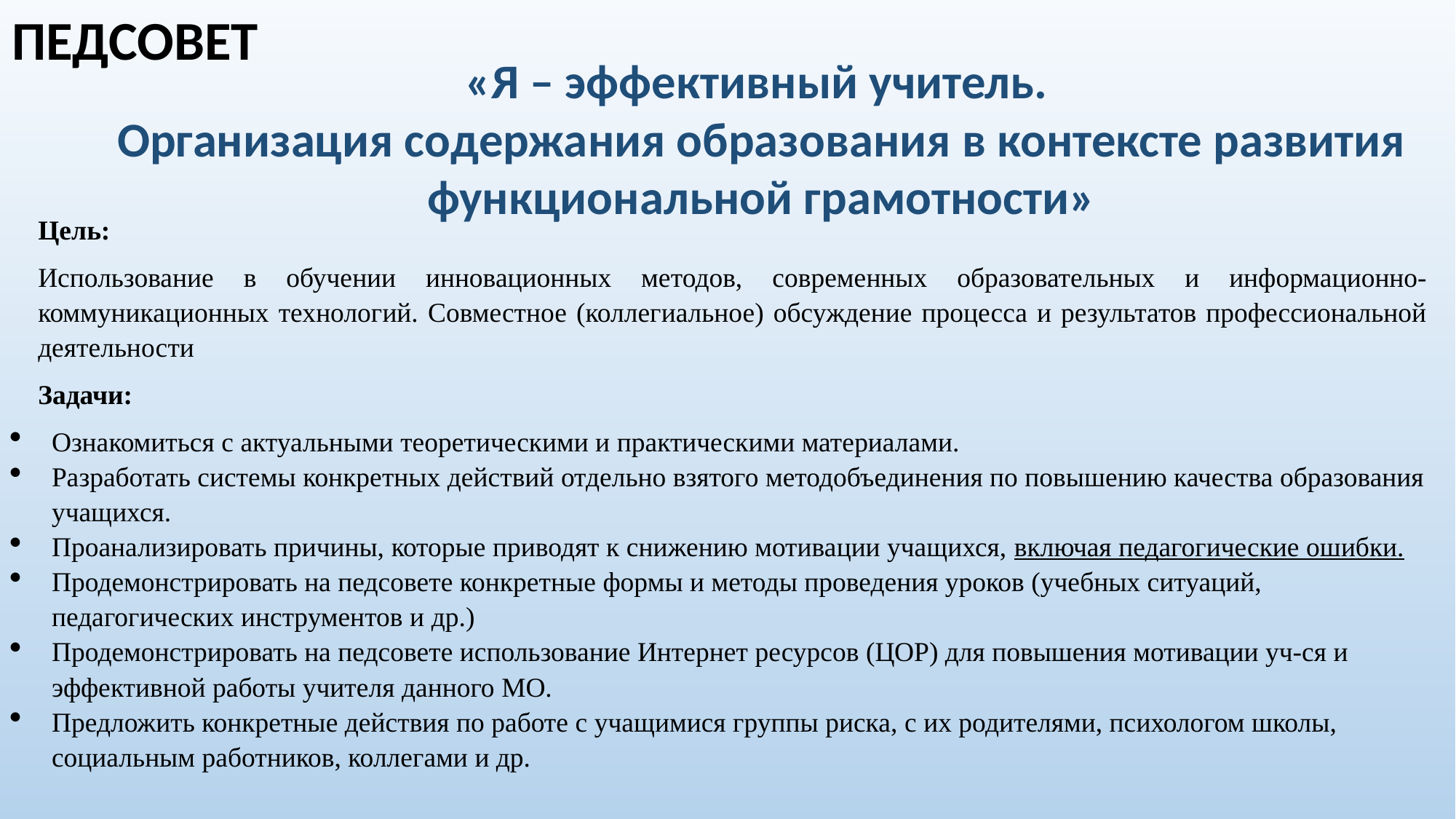

ПЕДСОВЕТ
«Я – эффективный учитель.
Организация содержания образования в контексте развития функциональной грамотности»
Цель:
Использование в обучении инновационных методов, современных образовательных и информационно-коммуникационных технологий. Совместное (коллегиальное) обсуждение процесса и результатов профессиональной деятельности
Задачи:
Ознакомиться с актуальными теоретическими и практическими материалами.
Разработать системы конкретных действий отдельно взятого методобъединения по повышению качества образования учащихся.
Проанализировать причины, которые приводят к снижению мотивации учащихся, включая педагогические ошибки.
Продемонстрировать на педсовете конкретные формы и методы проведения уроков (учебных ситуаций, педагогических инструментов и др.)
Продемонстрировать на педсовете использование Интернет ресурсов (ЦОР) для повышения мотивации уч-ся и эффективной работы учителя данного МО.
Предложить конкретные действия по работе с учащимися группы риска, с их родителями, психологом школы, социальным работников, коллегами и др.